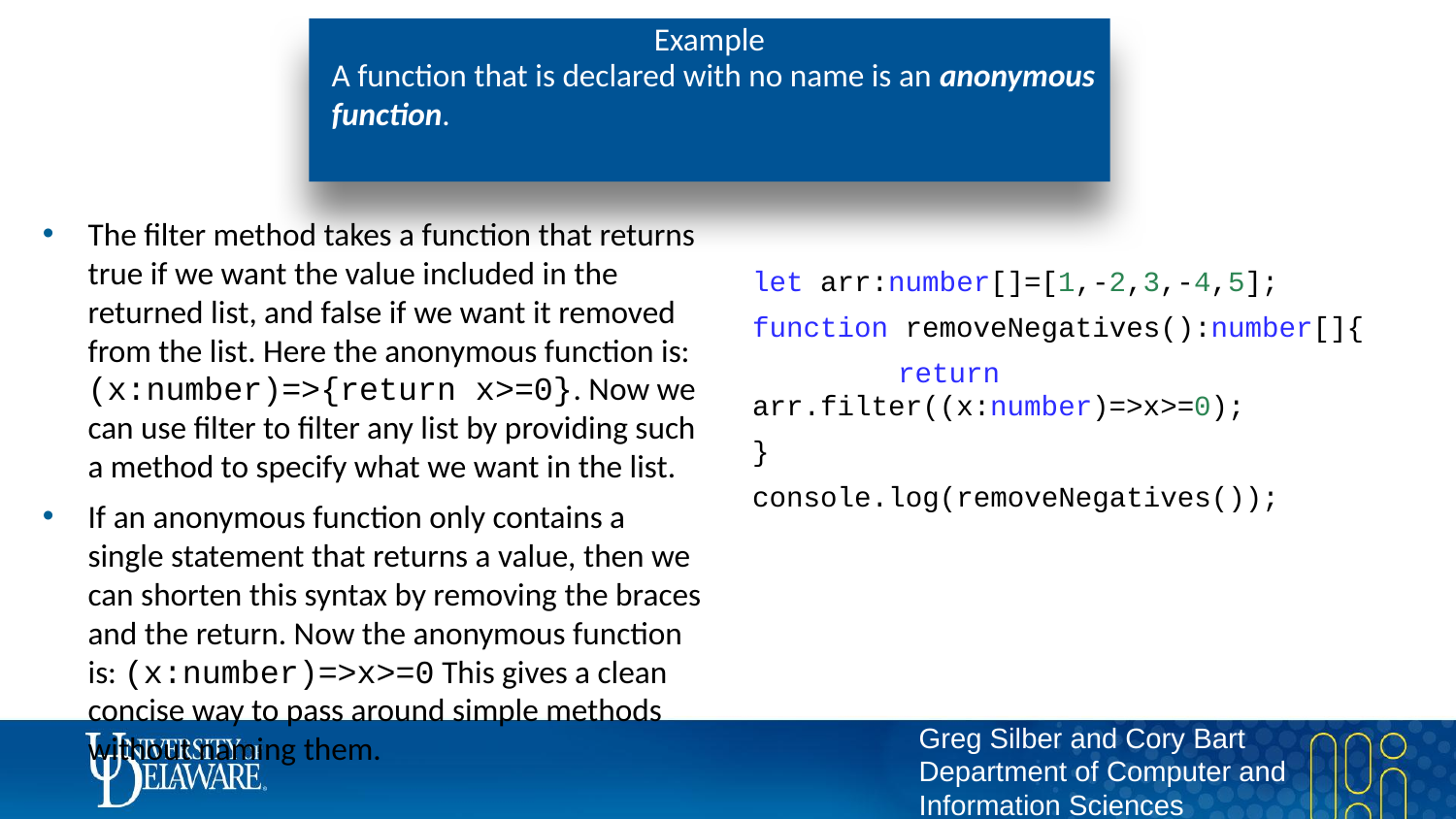

# Example
A function that is declared with no name is an anonymous function.
The filter method takes a function that returns true if we want the value included in the returned list, and false if we want it removed from the list. Here the anonymous function is: (x:number)=>{return x>=0}. Now we can use filter to filter any list by providing such a method to specify what we want in the list.
If an anonymous function only contains a single statement that returns a value, then we can shorten this syntax by removing the braces and the return. Now the anonymous function is: (x:number)=>x>=0 This gives a clean concise way to pass around simple methods without naming them.

let arr:number[]=[1,-2,3,-4,5];
function removeNegatives():number[]{
	return arr.filter((x:number)=>x>=0);
}
console.log(removeNegatives());